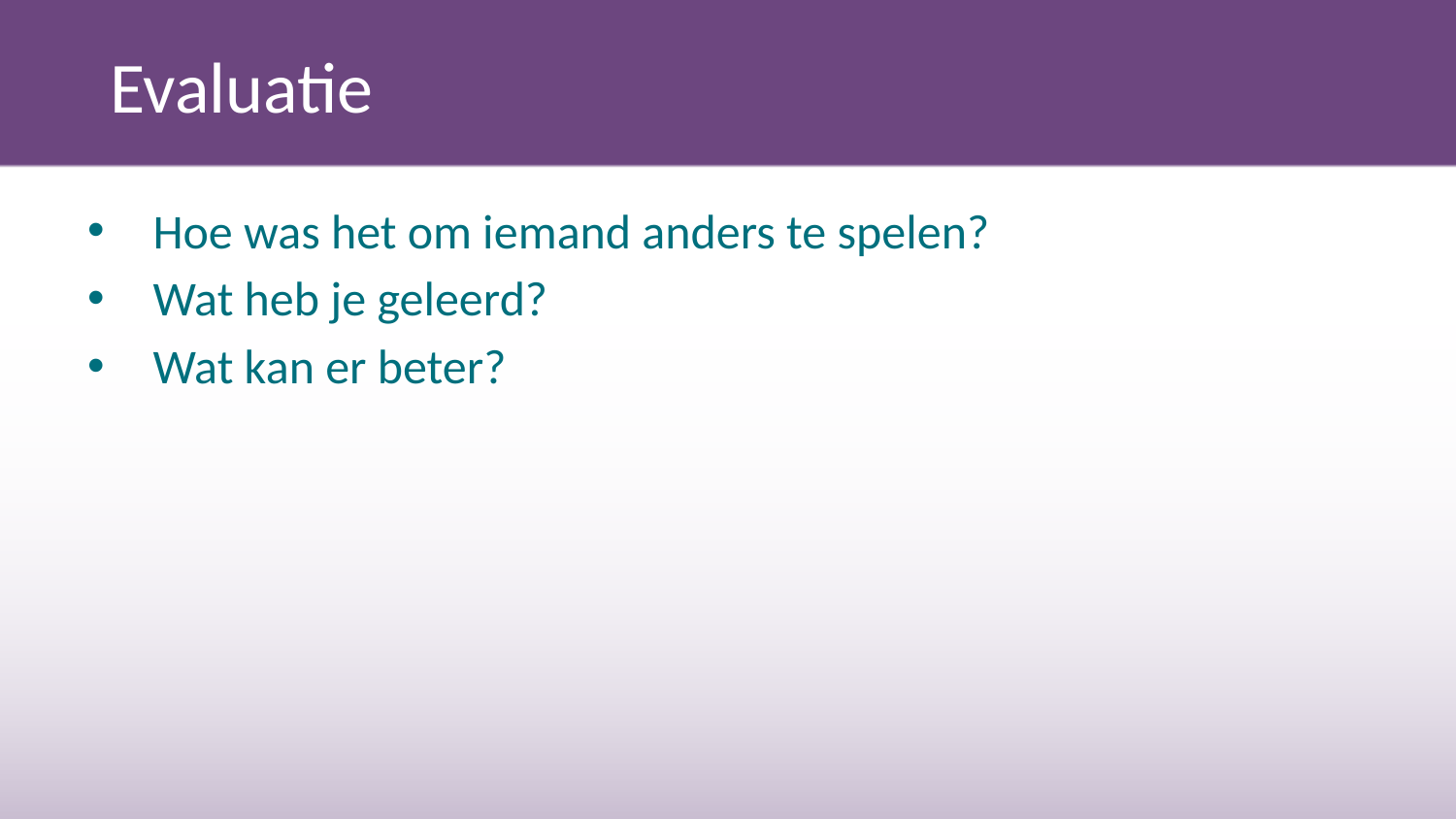

# Evaluatie
 Hoe was het om iemand anders te spelen?​
 Wat heb je geleerd?​
 Wat kan er beter?​